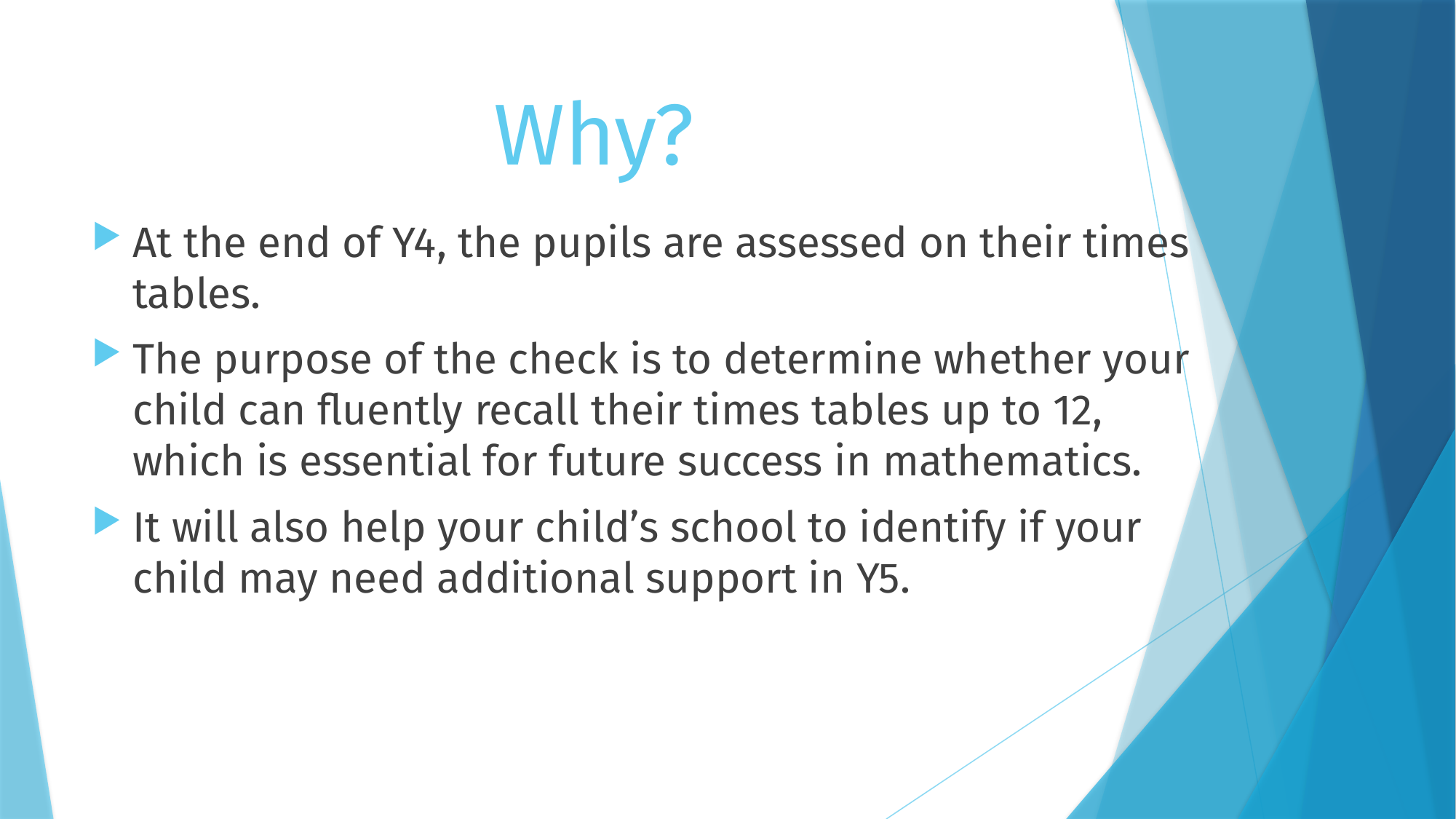

# Why?
At the end of Y4, the pupils are assessed on their times tables.
The purpose of the check is to determine whether your child can fluently recall their times tables up to 12, which is essential for future success in mathematics.
It will also help your child’s school to identify if your child may need additional support in Y5.